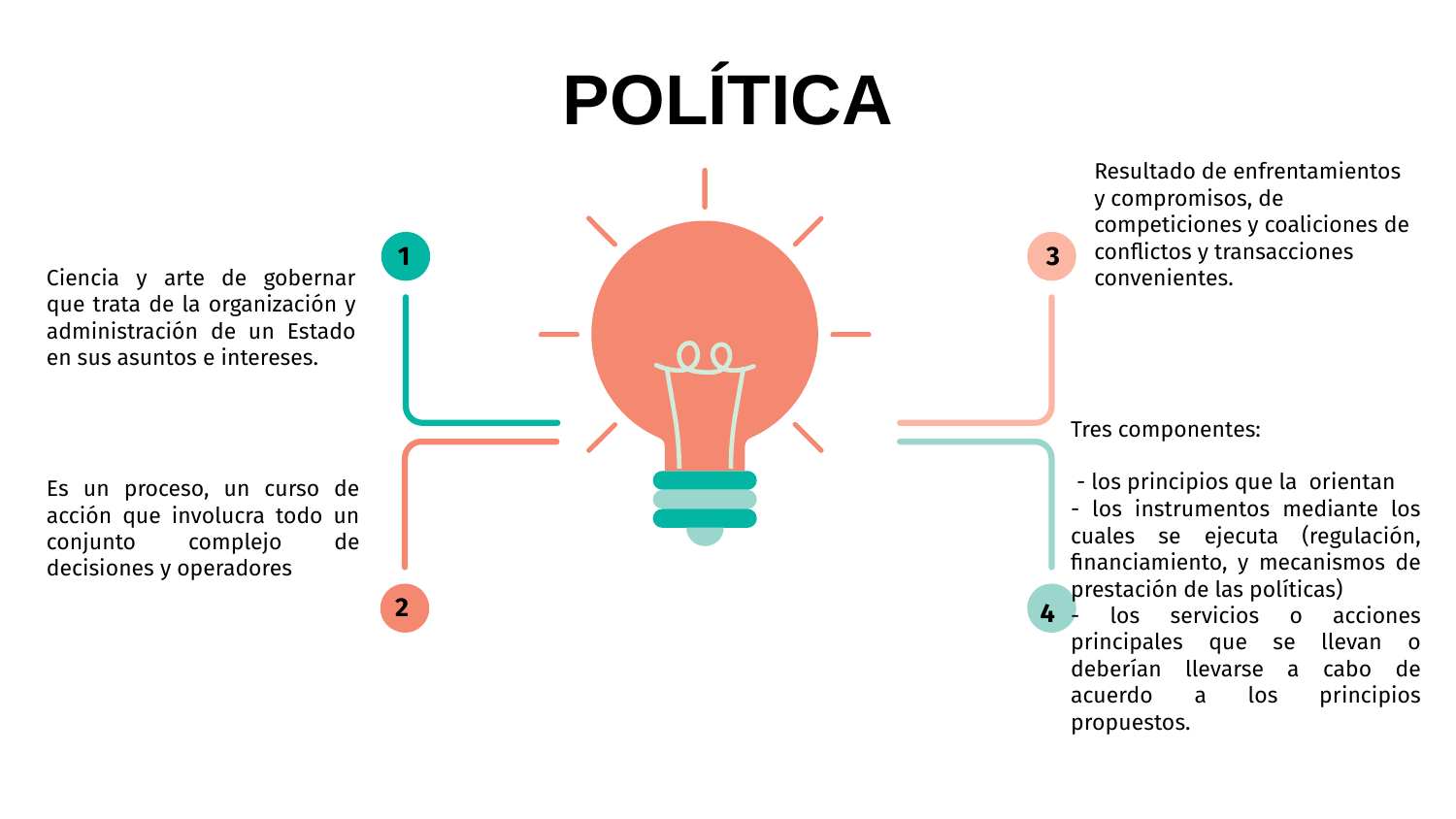

# POLÍTICA
Resultado de enfrentamientos y compromisos, de competiciones y coaliciones de conflictos y transacciones convenientes.

1
3
Ciencia y arte de gobernar que trata de la organización y administración de un Estado en sus asuntos e intereses.
Tres componentes:

 - los principios que la  orientan
- los instrumentos mediante los cuales se ejecuta (regulación, financiamiento, y mecanismos de prestación de las políticas)
- los servicios o acciones principales que se llevan o deberían llevarse a cabo de acuerdo a los principios propuestos.

Es un proceso, un curso de acción que involucra todo un conjunto complejo de decisiones y operadores
2
4